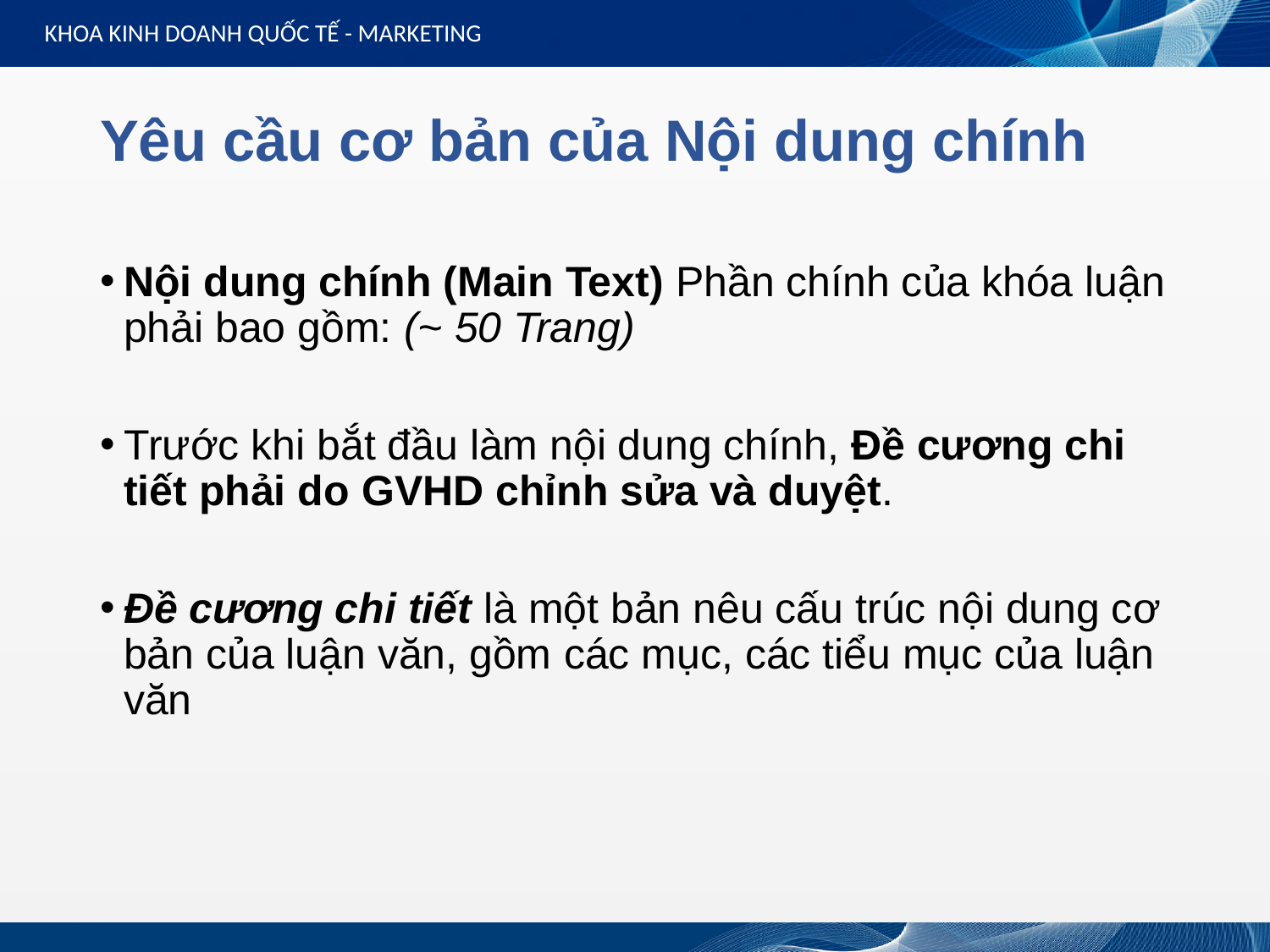

KHOA KINH DOANH QUỐC TẾ - MARKETING
# Yêu cầu cơ bản của Nội dung chính
Nội dung chính (Main Text) Phần chính của khóa luận phải bao gồm: (~ 50 Trang)

Trước khi bắt đầu làm nội dung chính, Đề cương chi tiết phải do GVHD chỉnh sửa và duyệt.

Đề cương chi tiết là một bản nêu cấu trúc nội dung cơ bản của luận văn, gồm các mục, các tiểu mục của luận văn